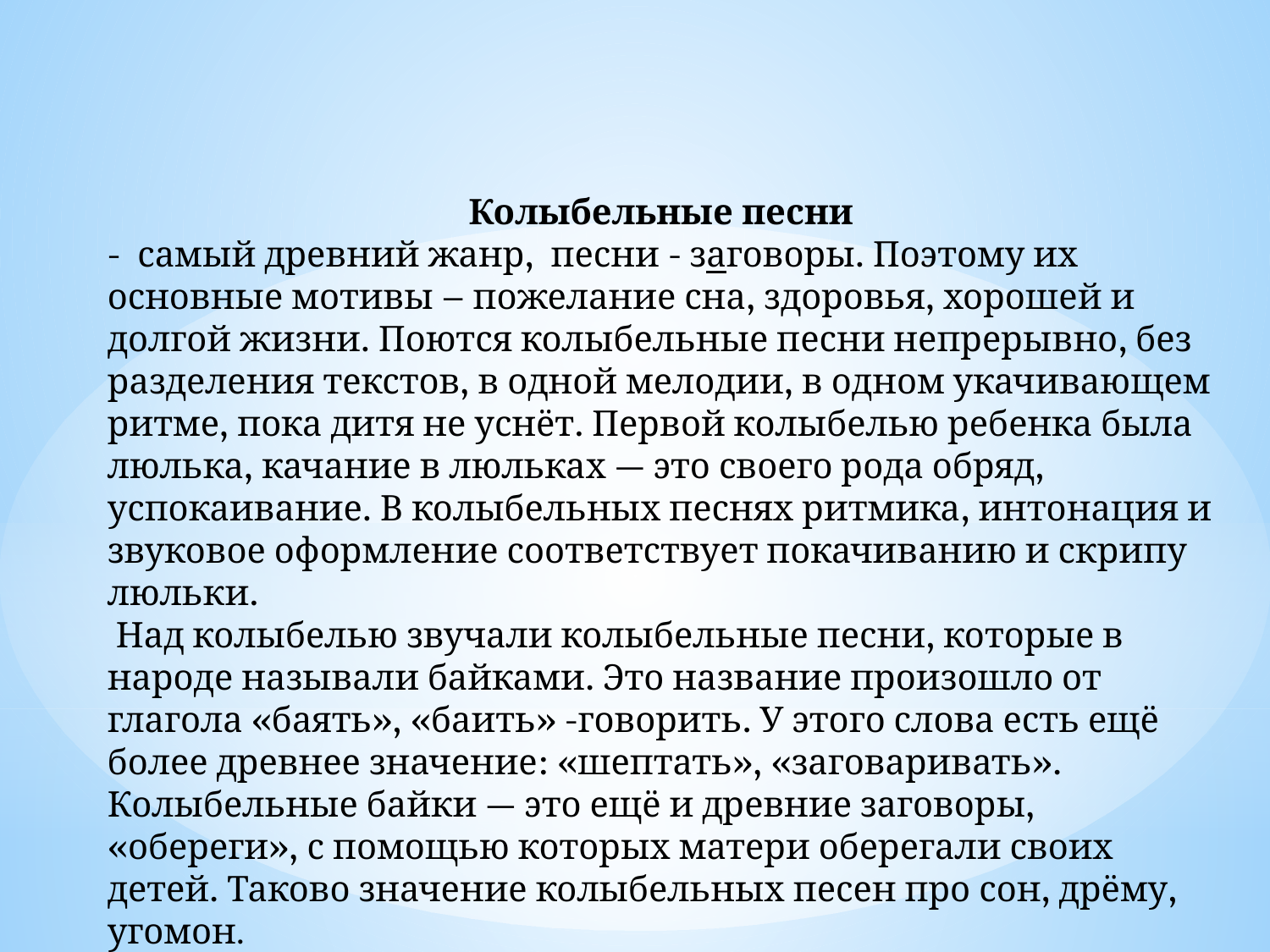

Колыбельные песни
-  самый древний жанр,  песни - заговоры. Поэтому их основные мотивы – пожелание сна, здоровья, хорошей и долгой жизни. Поются колыбельные песни непрерывно, без разделения текстов, в одной мелодии, в одном укачивающем ритме, пока дитя не уснёт. Первой колыбелью ребенка была люлька, качание в люльках — это своего рода обряд, успокаивание. В колыбельных песнях ритмика, интонация и звуковое оформление соответствует покачиванию и скрипу люльки.
 Над колыбелью звучали колыбельные песни, которые в народе называли байками. Это название произошло от глагола «баять», «баить» -говорить. У этого слова есть ещё более древнее значение: «шептать», «заговаривать». Колыбельные байки — это ещё и древние заговоры, «обереги», с помощью которых матери оберегали своих детей. Таково значение колыбельных песен про сон, дрёму, угомон.